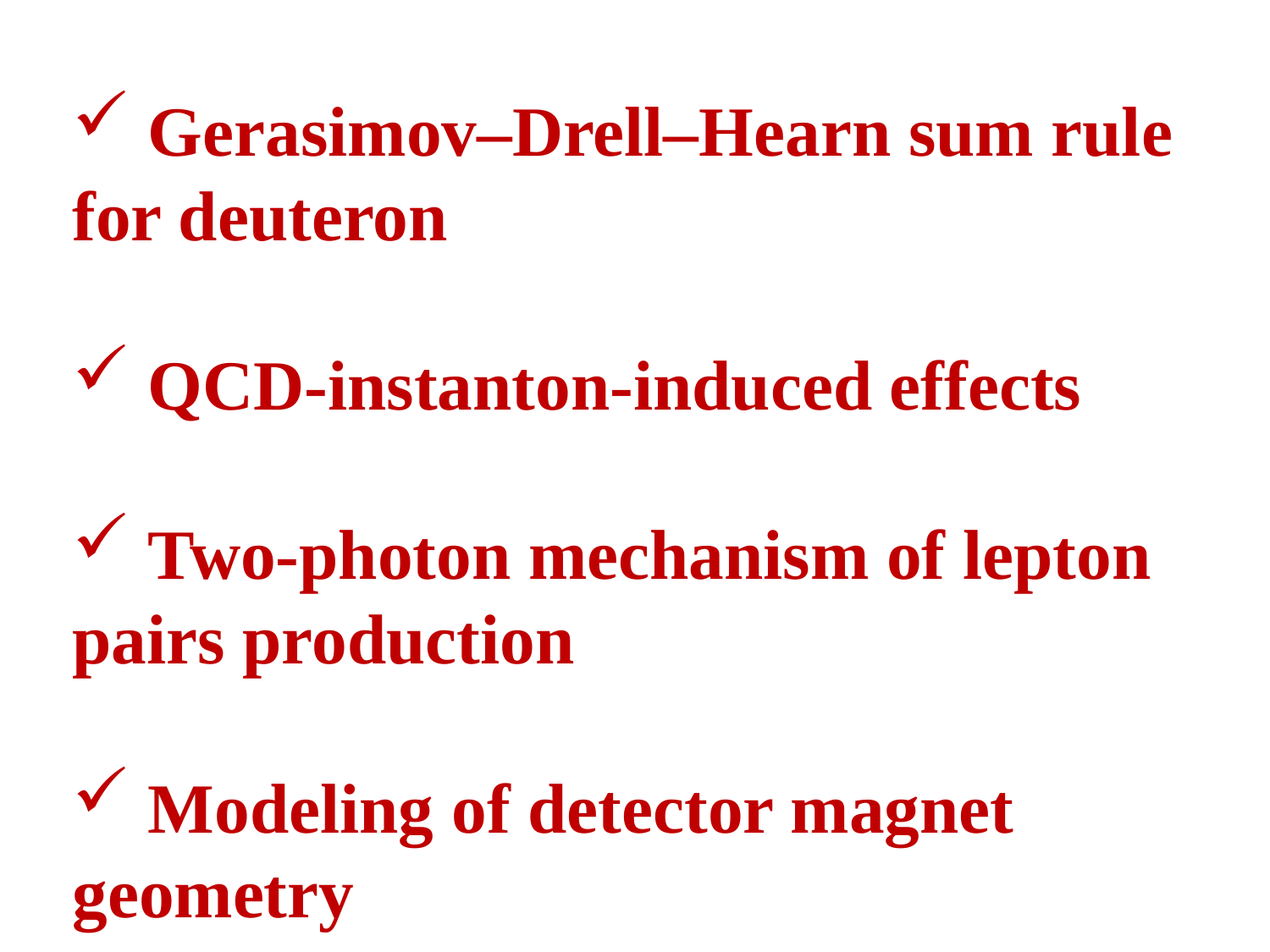

Gerasimov–Drell–Hearn sum rule for deuteron

 QCD-instanton-induced effects

 Two-photon mechanism of lepton pairs production

 Modeling of detector magnet geometry